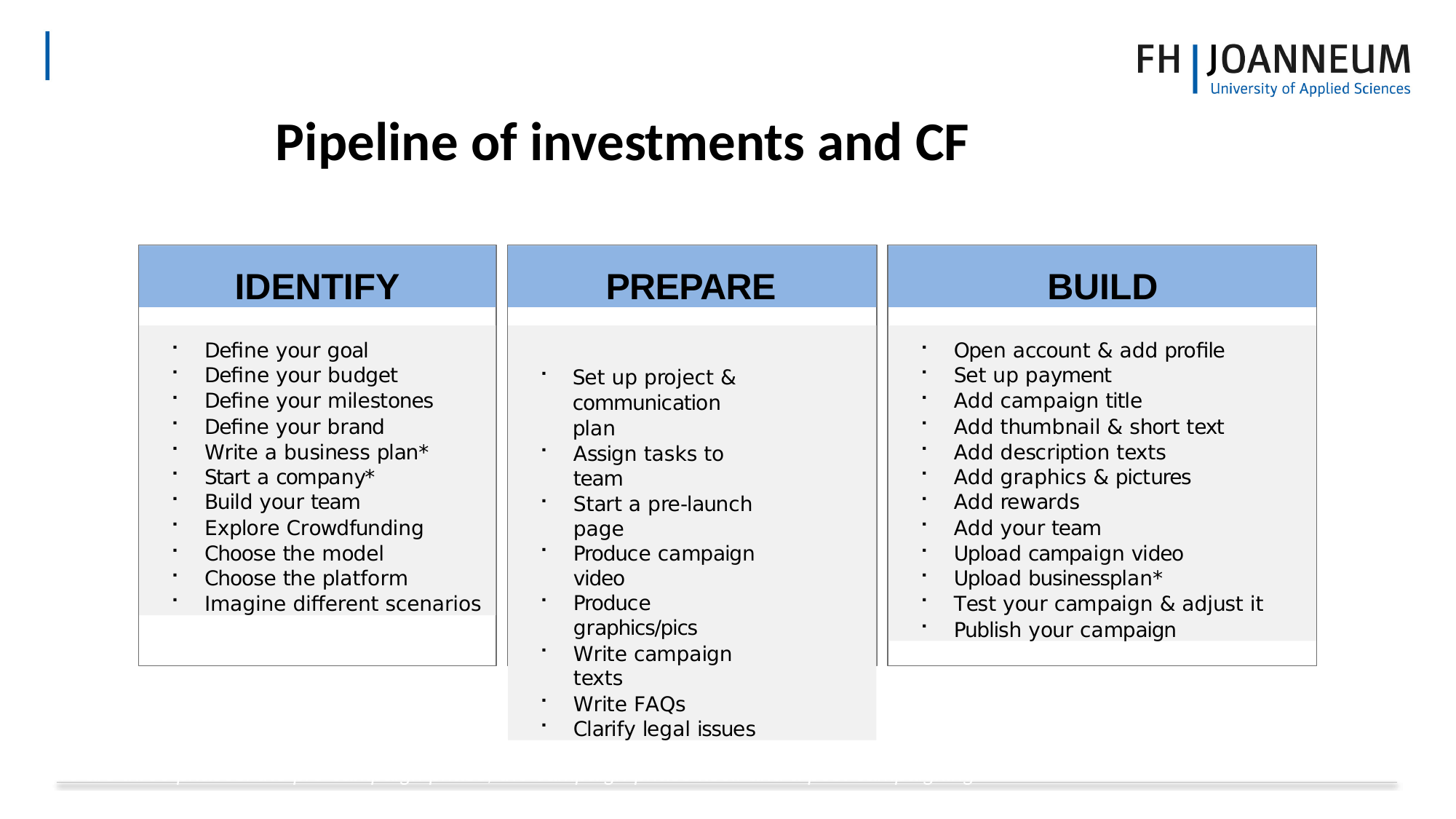

# Pipeline of investments and CF

IDENTIFY
PREPARE
BUILD
Define your goal
Define your budget
Define your milestones
Define your brand
Write a business plan*
Start a company*
Build your team
Explore Crowdfunding
Choose the model
Choose the platform
Imagine different scenarios

Set up project &  communication plan
Assign tasks to team
Start a pre-launch page
Produce campaign video
Produce graphics/pics
Write campaign texts
Write FAQs
Clarify legal issues
Open account & add profile
Set up payment
Add campaign title
Add thumbnail & short text
Add description texts
Add graphics & pictures
Add rewards
Add your team
Upload campaign video
Upload businessplan*
Test your campaign & adjust it
Publish your campaign
There are three phases: the pre-campaign phase, the campaign-phase itself and a post-campaigning-phase